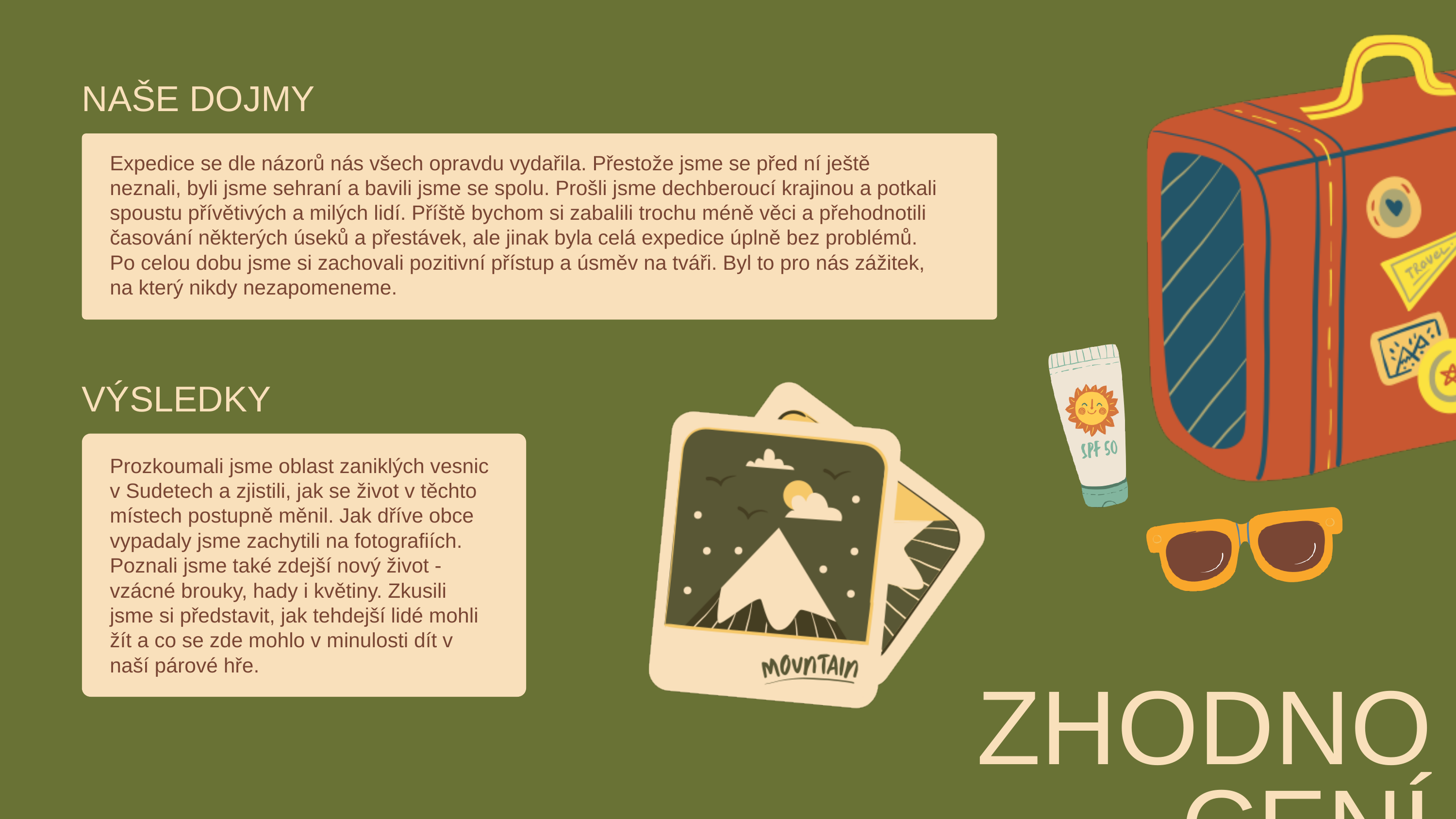

NAŠE DOJMY

Expedice se dle názorů nás všech opravdu vydařila. Přestože jsme se před ní ještě neznali, byli jsme sehraní a bavili jsme se spolu. Prošli jsme dechberoucí krajinou a potkali spoustu přívětivých a milých lidí. Příště bychom si zabalili trochu méně věci a přehodnotili časování některých úseků a přestávek, ale jinak byla celá expedice úplně bez problémů. Po celou dobu jsme si zachovali pozitivní přístup a úsměv na tváři. Byl to pro nás zážitek, na který nikdy nezapomeneme.

VÝSLEDKY

Prozkoumali jsme oblast zaniklých vesnic v Sudetech a zjistili, jak se život v těchto místech postupně měnil. Jak dříve obce vypadaly jsme zachytili na fotografiích. Poznali jsme také zdejší nový život - vzácné brouky, hady i květiny. Zkusili jsme si představit, jak tehdejší lidé mohli žít a co se zde mohlo v minulosti dít v naší párové hře.

ZHODNOCENÍ